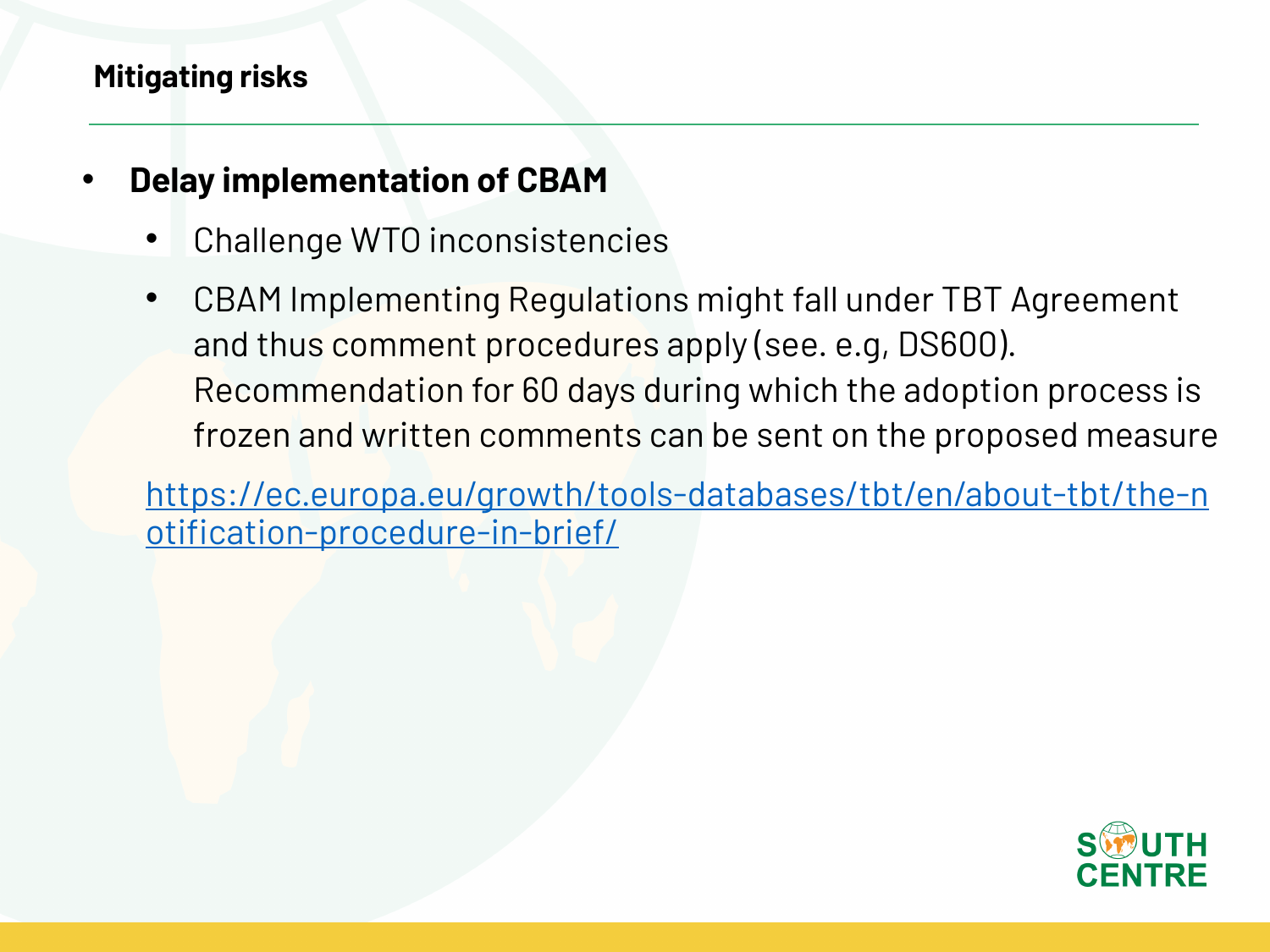

Mitigating risks
Delay implementation of CBAM
Challenge WTO inconsistencies
CBAM Implementing Regulations might fall under TBT Agreement and thus comment procedures apply (see. e.g, DS600). Recommendation for 60 days during which the adoption process is frozen and written comments can be sent on the proposed measure
https://ec.europa.eu/growth/tools-databases/tbt/en/about-tbt/the-notification-procedure-in-brief/